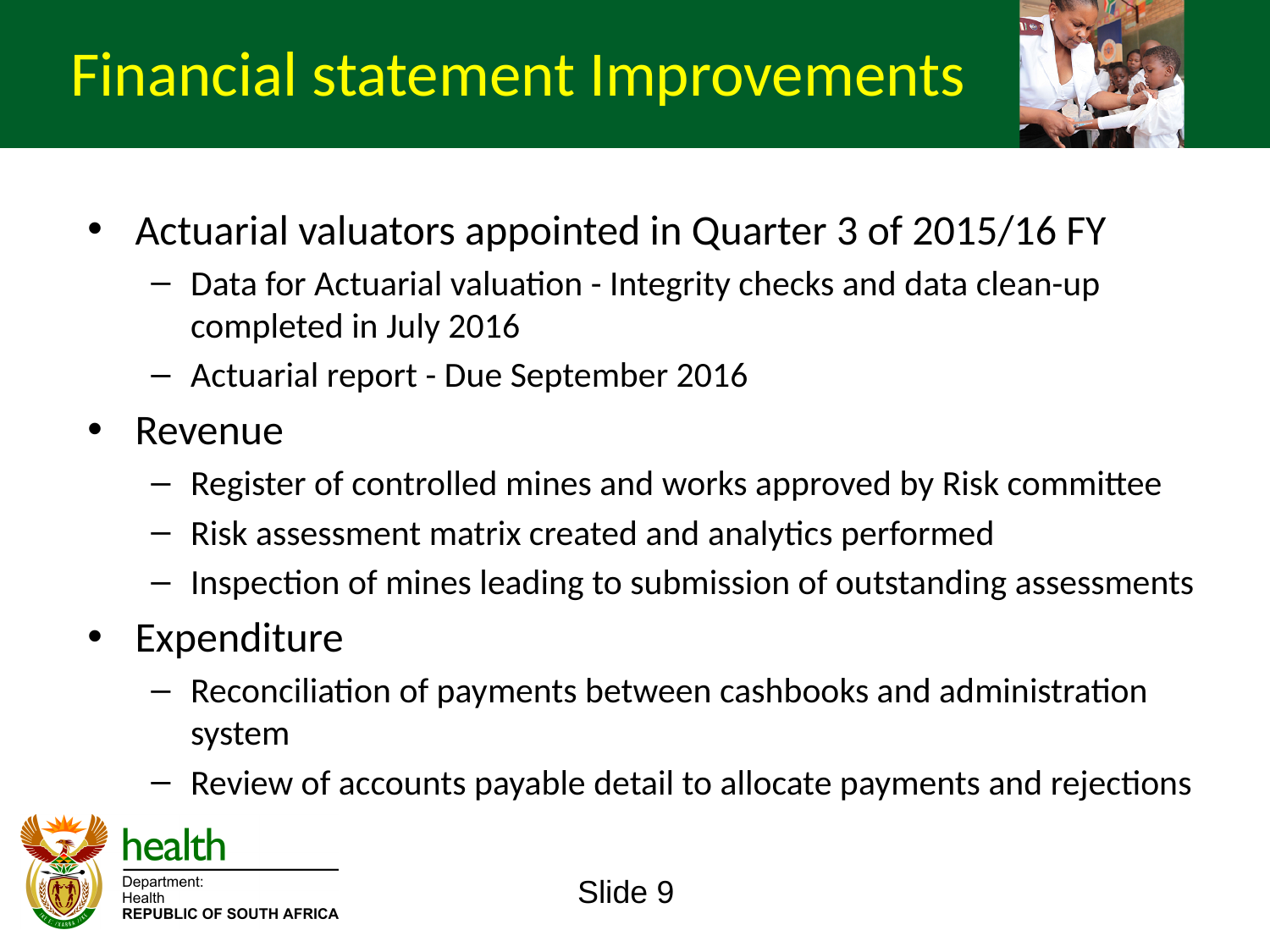

Financial statement Improvements
Actuarial valuators appointed in Quarter 3 of 2015/16 FY
Data for Actuarial valuation - Integrity checks and data clean-up completed in July 2016
Actuarial report - Due September 2016
Revenue
Register of controlled mines and works approved by Risk committee
Risk assessment matrix created and analytics performed
Inspection of mines leading to submission of outstanding assessments
Expenditure
Reconciliation of payments between cashbooks and administration system
Review of accounts payable detail to allocate payments and rejections